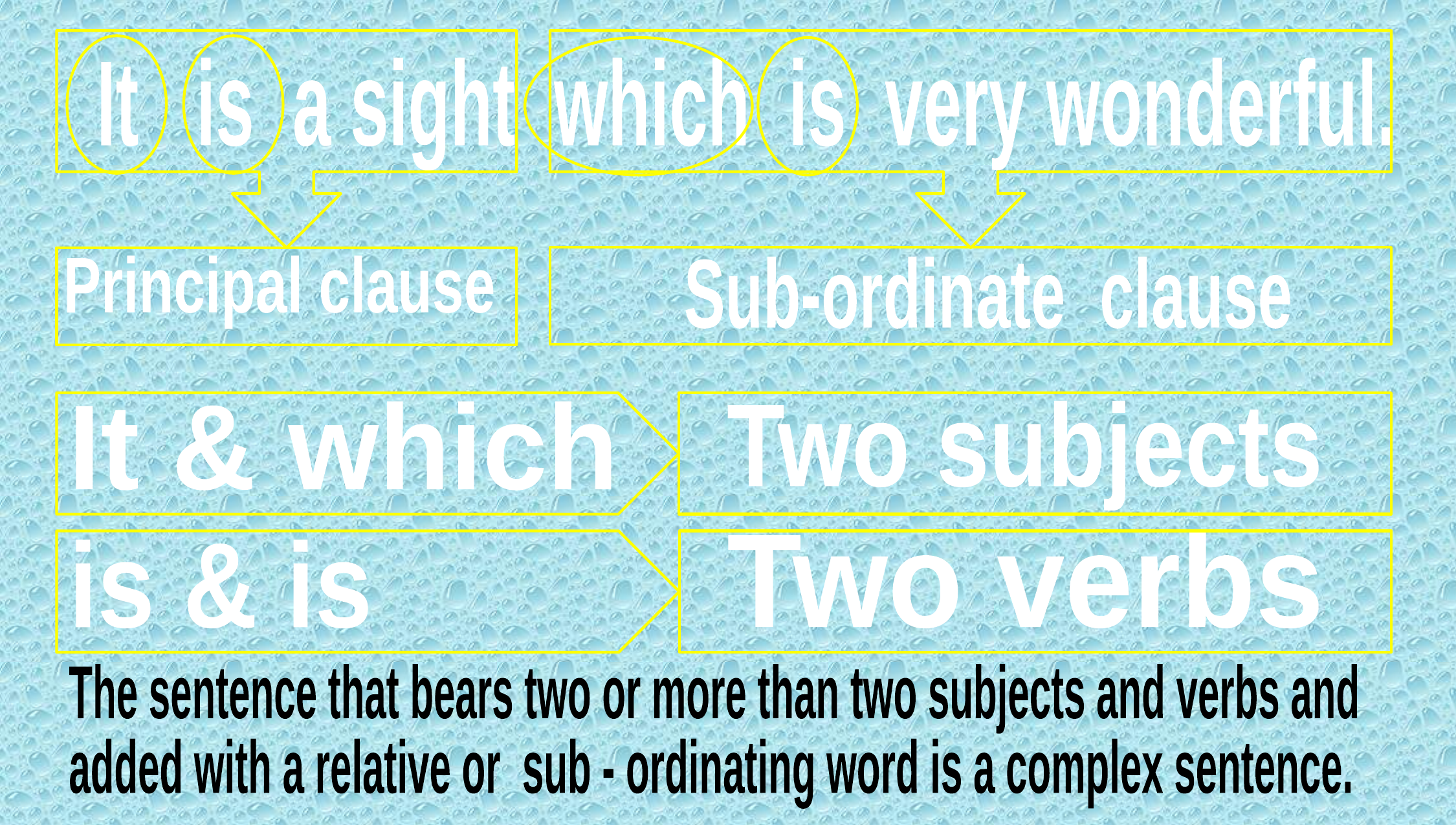

It   is  a sight  which  is  very wonderful.

Sub-ordinate  clause

Principal clause

It & which

Two subjects
Two verbs

is & is
The sentence that bears two or more than two subjects and verbs and
added with a relative or  sub - ordinating word is a complex sentence.